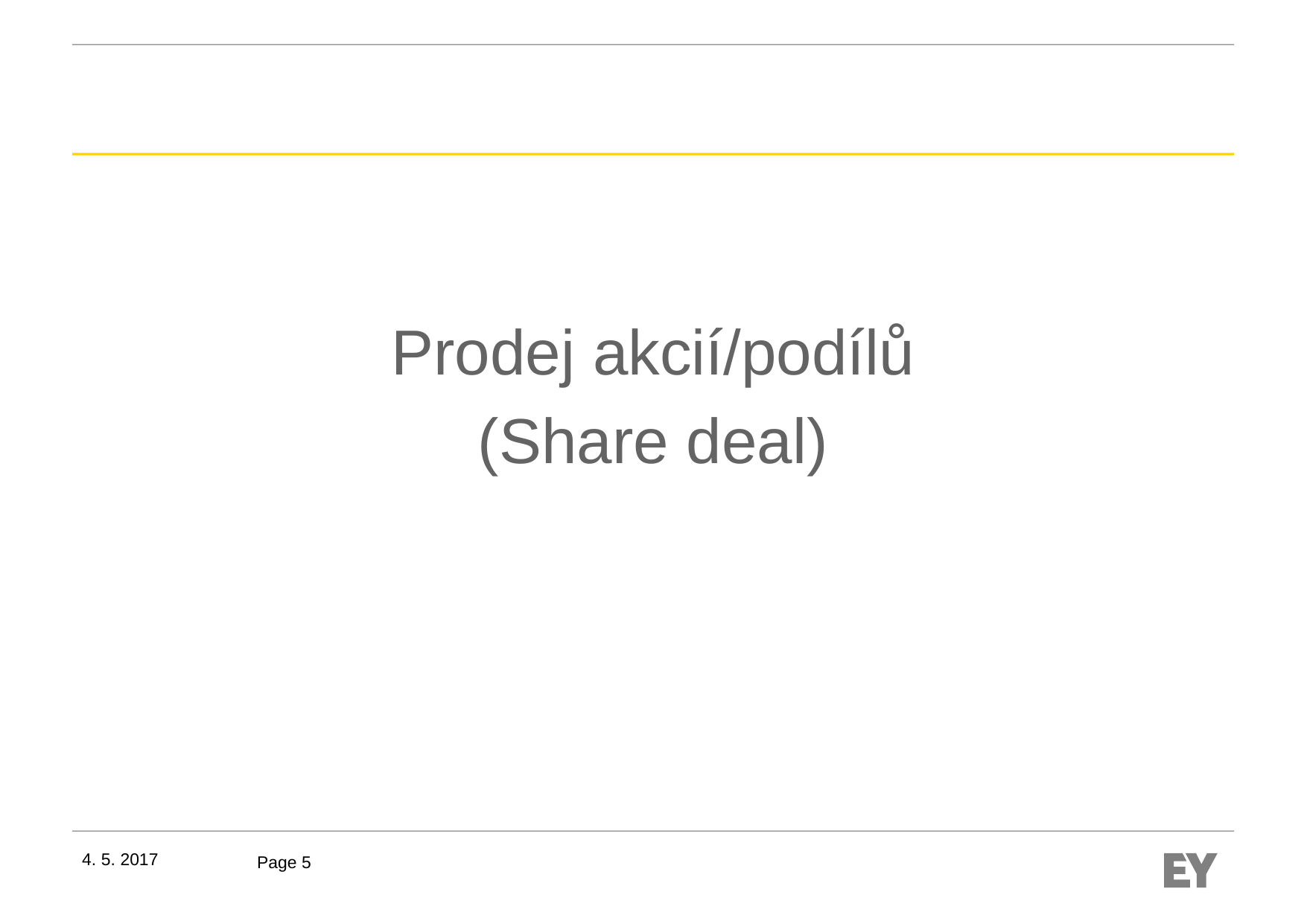

Prodej akcií/podílů
(Share deal)
4. 5. 2017